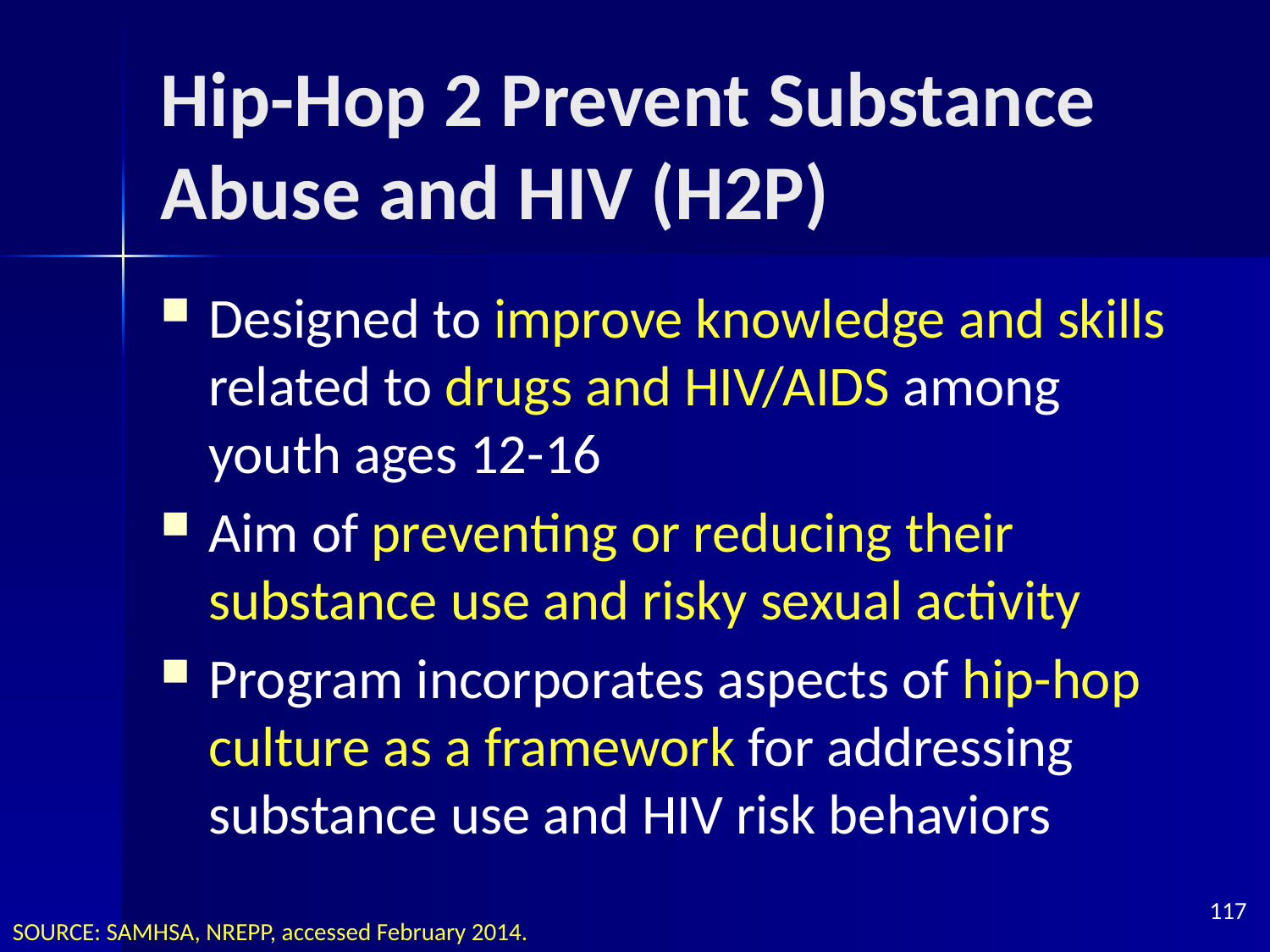

# Hip-Hop 2 Prevent Substance Abuse and HIV (H2P)
Designed to improve knowledge and skills related to drugs and HIV/AIDS among youth ages 12-16
Aim of preventing or reducing their substance use and risky sexual activity
Program incorporates aspects of hip-hop culture as a framework for addressing substance use and HIV risk behaviors
117
SOURCE: SAMHSA, NREPP, accessed February 2014.